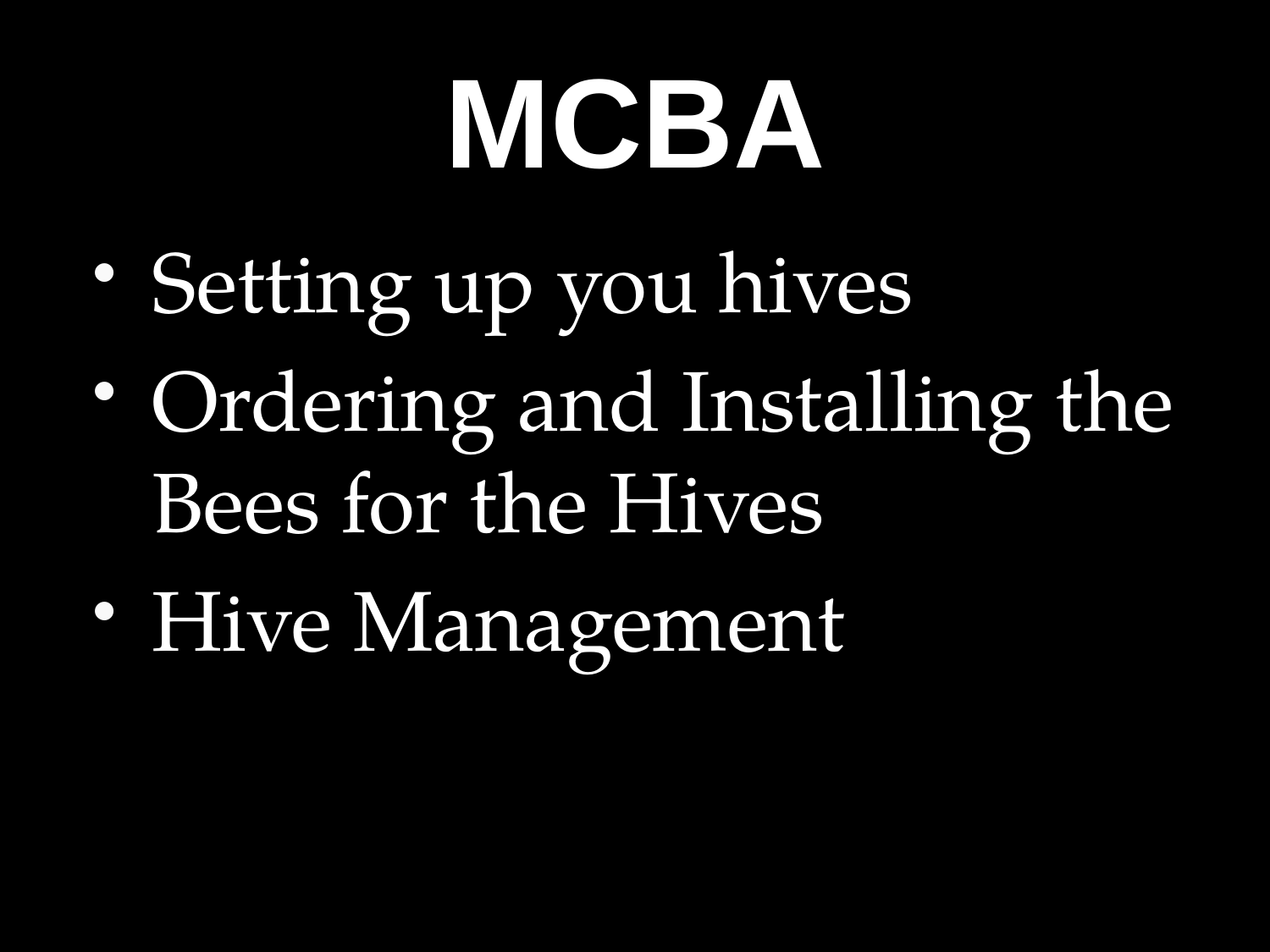

# MCBA
Setting up you hives
Ordering and Installing the Bees for the Hives
Hive Management